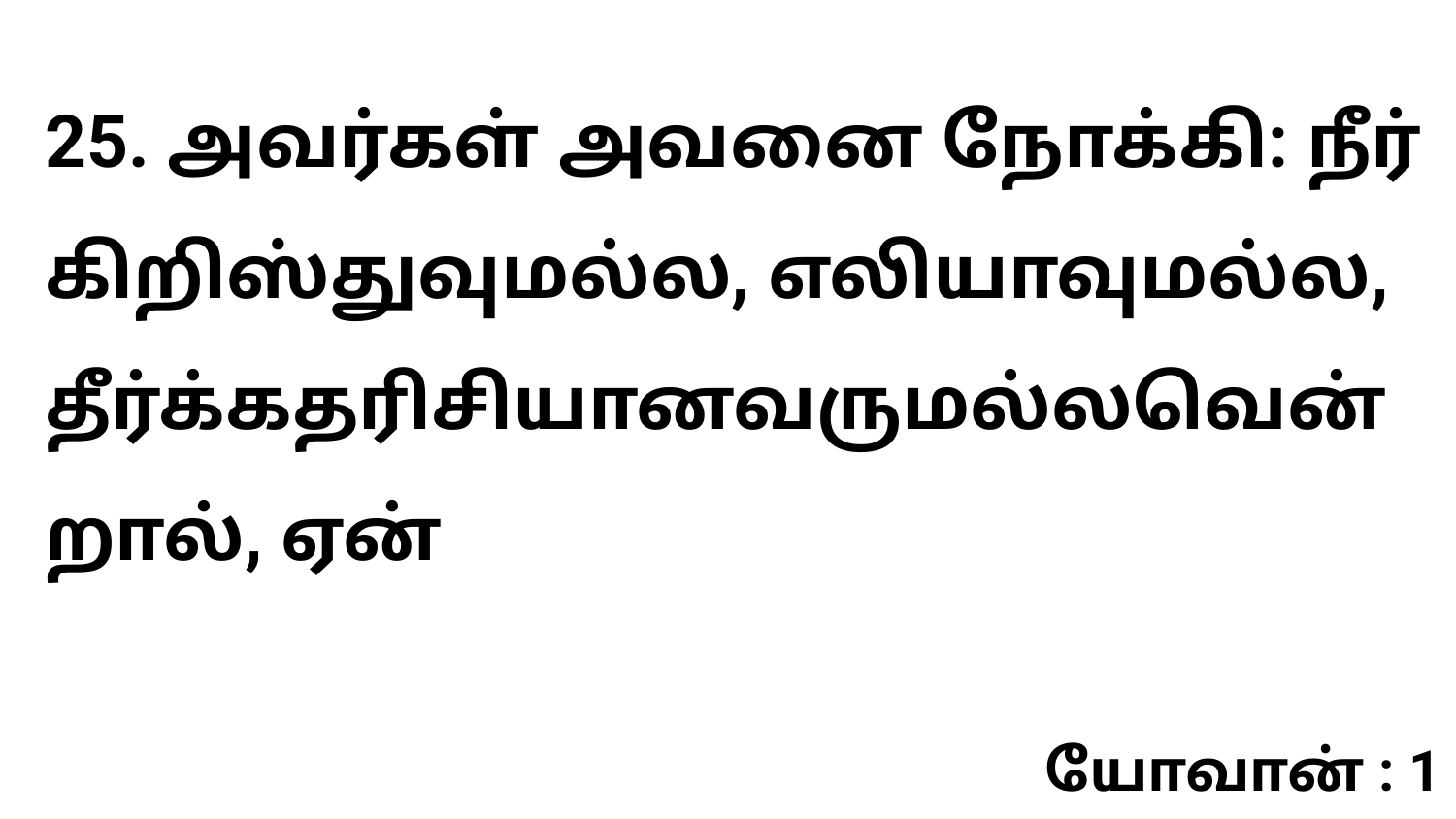

25. அவர்கள் அவனை நோக்கி: நீர் கிறிஸ்துவுமல்ல, எலியாவுமல்ல, தீர்க்கதரிசியானவருமல்லவென்றால், ஏன்
யோவான் : 1